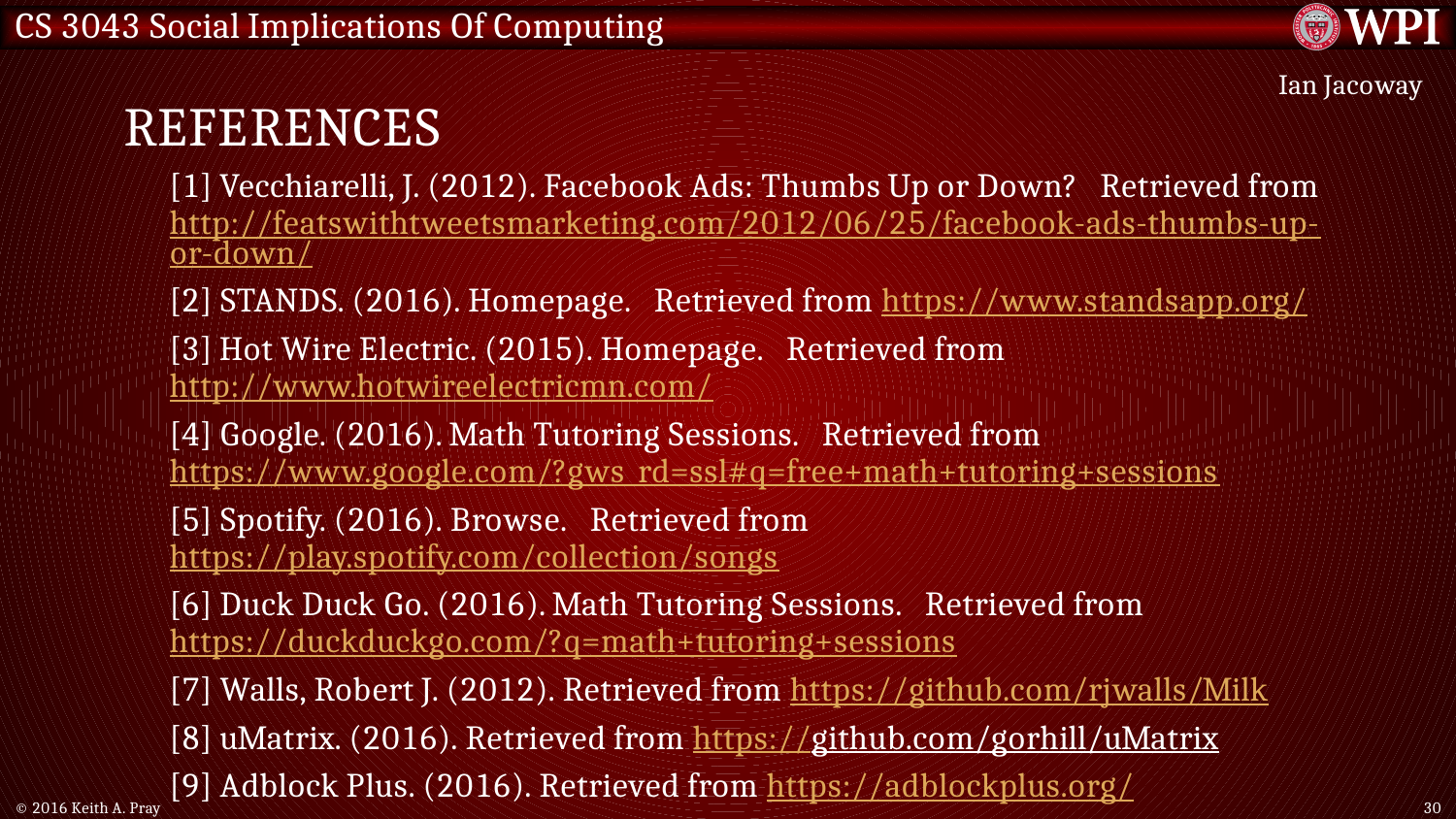

# References
Ian Jacoway
[1] Vecchiarelli, J. (2012). Facebook Ads: Thumbs Up or Down?   Retrieved from http://featswithtweetsmarketing.com/2012/06/25/facebook-ads-thumbs-up-or-down/
[2] STANDS. (2016). Homepage.   Retrieved from https://www.standsapp.org/
[3] Hot Wire Electric. (2015). Homepage.   Retrieved from http://www.hotwireelectricmn.com/
[4] Google. (2016). Math Tutoring Sessions.   Retrieved from https://www.google.com/?gws_rd=ssl#q=free+math+tutoring+sessions
[5] Spotify. (2016). Browse.   Retrieved from https://play.spotify.com/collection/songs
[6] Duck Duck Go. (2016). Math Tutoring Sessions.   Retrieved from https://duckduckgo.com/?q=math+tutoring+sessions
[7] Walls, Robert J. (2012). Retrieved from https://github.com/rjwalls/Milk
[8] uMatrix. (2016). Retrieved from https://github.com/gorhill/uMatrix
[9] Adblock Plus. (2016). Retrieved from https://adblockplus.org/
© 2016 Keith A. Pray
30